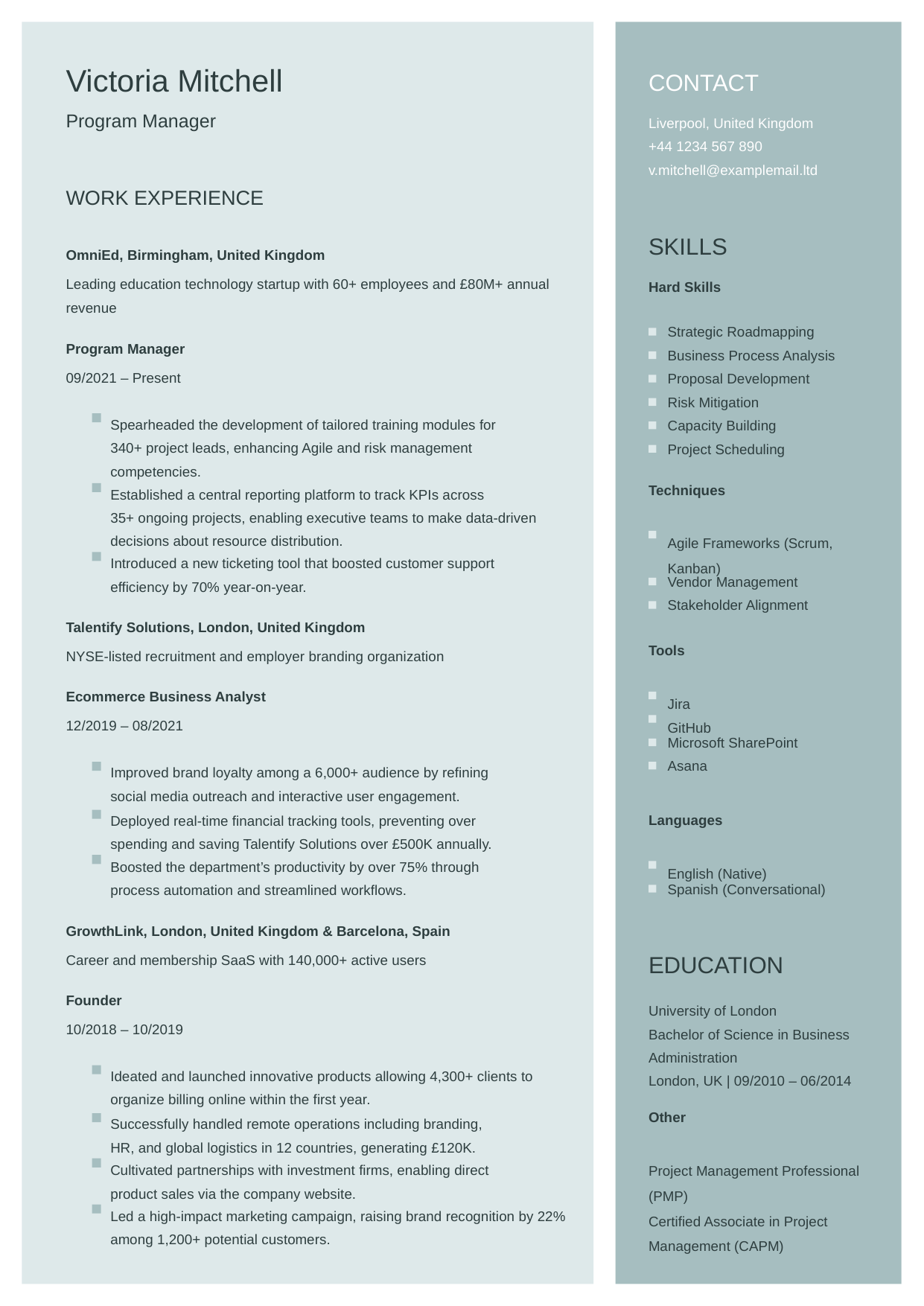

Victoria Mitchell
Program Manager
CONTACT
Liverpool, United Kingdom
+44 1234 567 890
v.mitchell@examplemail.ltd
WORK EXPERIENCE
SKILLS
OmniEd, Birmingham, United Kingdom
Leading education technology startup with 60+ employees and £80M+ annual revenue
Hard Skills
Strategic Roadmapping

Program Manager
Business Process Analysis

09/2021 – Present
Proposal Development

Risk Mitigation

Spearheaded the development of tailored training modules for
340+ project leads, enhancing Agile and risk management
competencies.

Capacity Building

Project Scheduling

Established a central reporting platform to track KPIs across
35+ ongoing projects, enabling executive teams to make data-driven decisions about resource distribution.
Techniques

Agile Frameworks (Scrum,
Kanban)

Introduced a new ticketing tool that boosted customer support
efficiency by 70% year-on-year.

Vendor Management

Stakeholder Alignment

Talentify Solutions, London, United Kingdom
NYSE-listed recruitment and employer branding organization
Tools
Jira

Ecommerce Business Analyst
12/2019 – 08/2021
GitHub

Microsoft SharePoint

Asana

Improved brand loyalty among a 6,000+ audience by refining
social media outreach and interactive user engagement.

Deployed real-time financial tracking tools, preventing over
spending and saving Talentify Solutions over £500K annually.

Languages
Boosted the department’s productivity by over 75% through
process automation and streamlined workflows.

English (Native)

Spanish (Conversational)

GrowthLink, London, United Kingdom & Barcelona, Spain
Career and membership SaaS with 140,000+ active users
EDUCATION
Founder
University of London
Bachelor of Science in Business Administration
London, UK | 09/2010 – 06/2014
10/2018 – 10/2019
Ideated and launched innovative products allowing 4,300+ clients to organize billing online within the first year.

Other
Successfully handled remote operations including branding,
HR, and global logistics in 12 countries, generating £120K.

Project Management Professional (PMP)
Certified Associate in Project Management (CAPM)
Cultivated partnerships with investment firms, enabling direct
product sales via the company website.

Led a high-impact marketing campaign, raising brand recognition by 22% among 1,200+ potential customers.